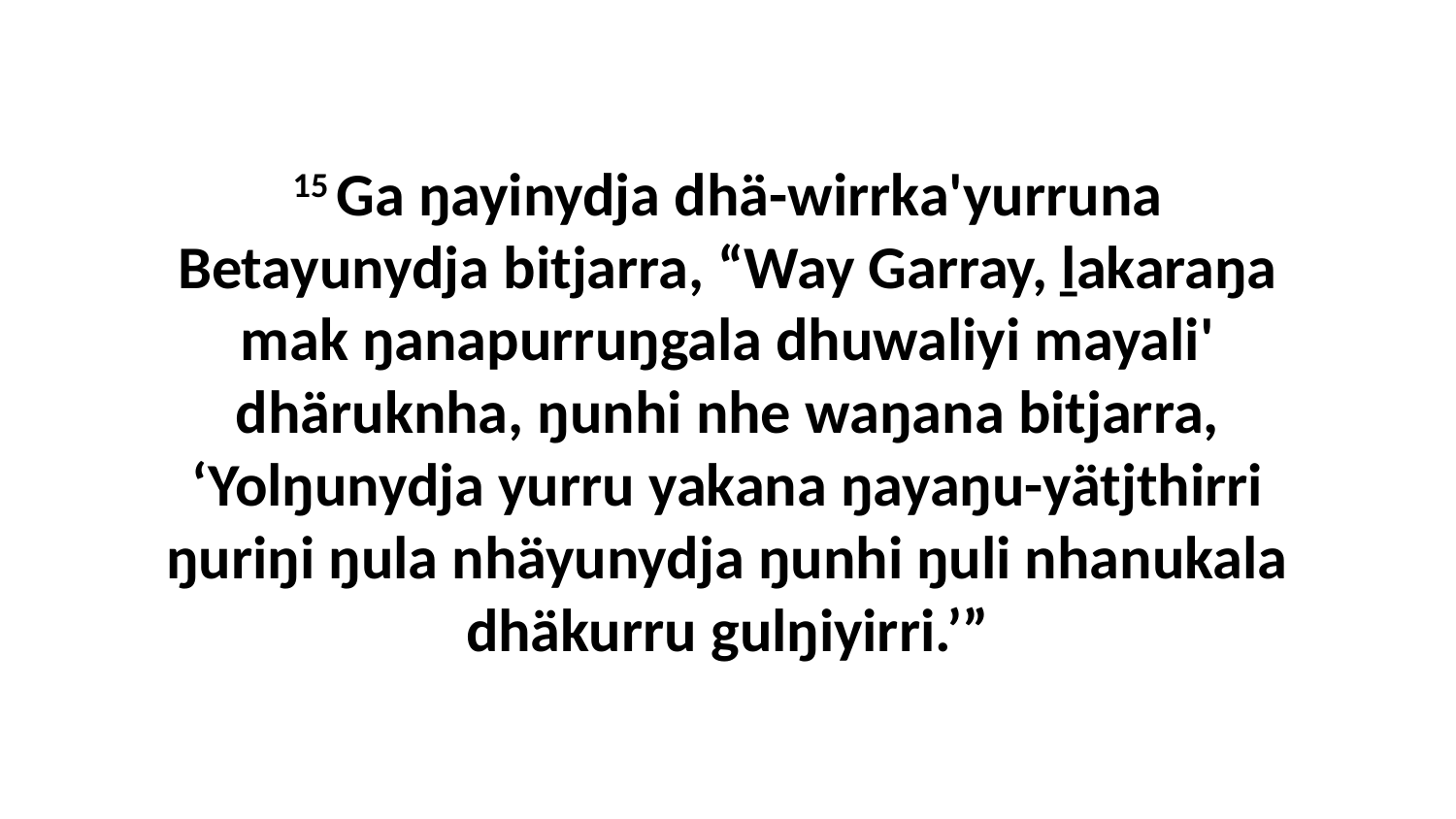

15 Ga ŋayinydja dhä-wirrka'yurruna Betayunydja bitjarra, “Way Garray, ḻakaraŋa mak ŋanapurruŋgala dhuwaliyi mayali' dhäruknha, ŋunhi nhe waŋana bitjarra, ‘Yolŋunydja yurru yakana ŋayaŋu-yätjthirri ŋuriŋi ŋula nhäyunydja ŋunhi ŋuli nhanukala dhäkurru gulŋiyirri.’”